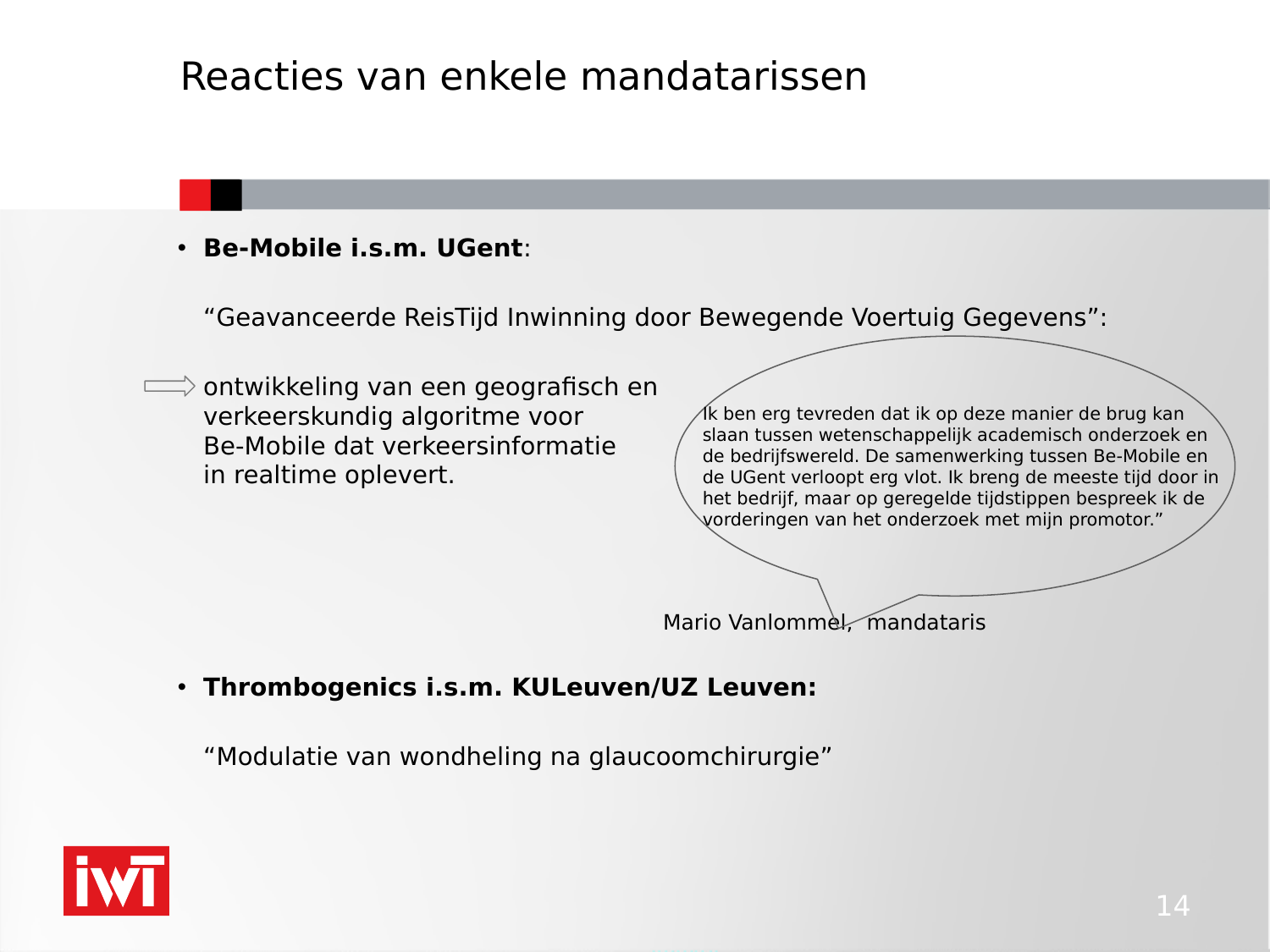

# Reacties van enkele mandatarissen
Be-Mobile i.s.m. UGent:

	“Geavanceerde ReisTijd Inwinning door Bewegende Voertuig Gegevens”:

	ontwikkeling van een geografisch en
verkeerskundig algoritme voor
Be-Mobile dat verkeersinformatie
in realtime oplevert.

				       Mario Vanlommel,  mandataris

Thrombogenics i.s.m. KULeuven/UZ Leuven:

	“Modulatie van wondheling na glaucoomchirurgie”

Ik ben erg tevreden dat ik op deze manier de brug kan slaan tussen wetenschappelijk academisch onderzoek en de bedrijfswereld. De samenwerking tussen Be-Mobile en de UGent verloopt erg vlot. Ik breng de meeste tijd door in het bedrijf, maar op geregelde tijdstippen bespreek ik de vorderingen van het onderzoek met mijn promotor.”

 14